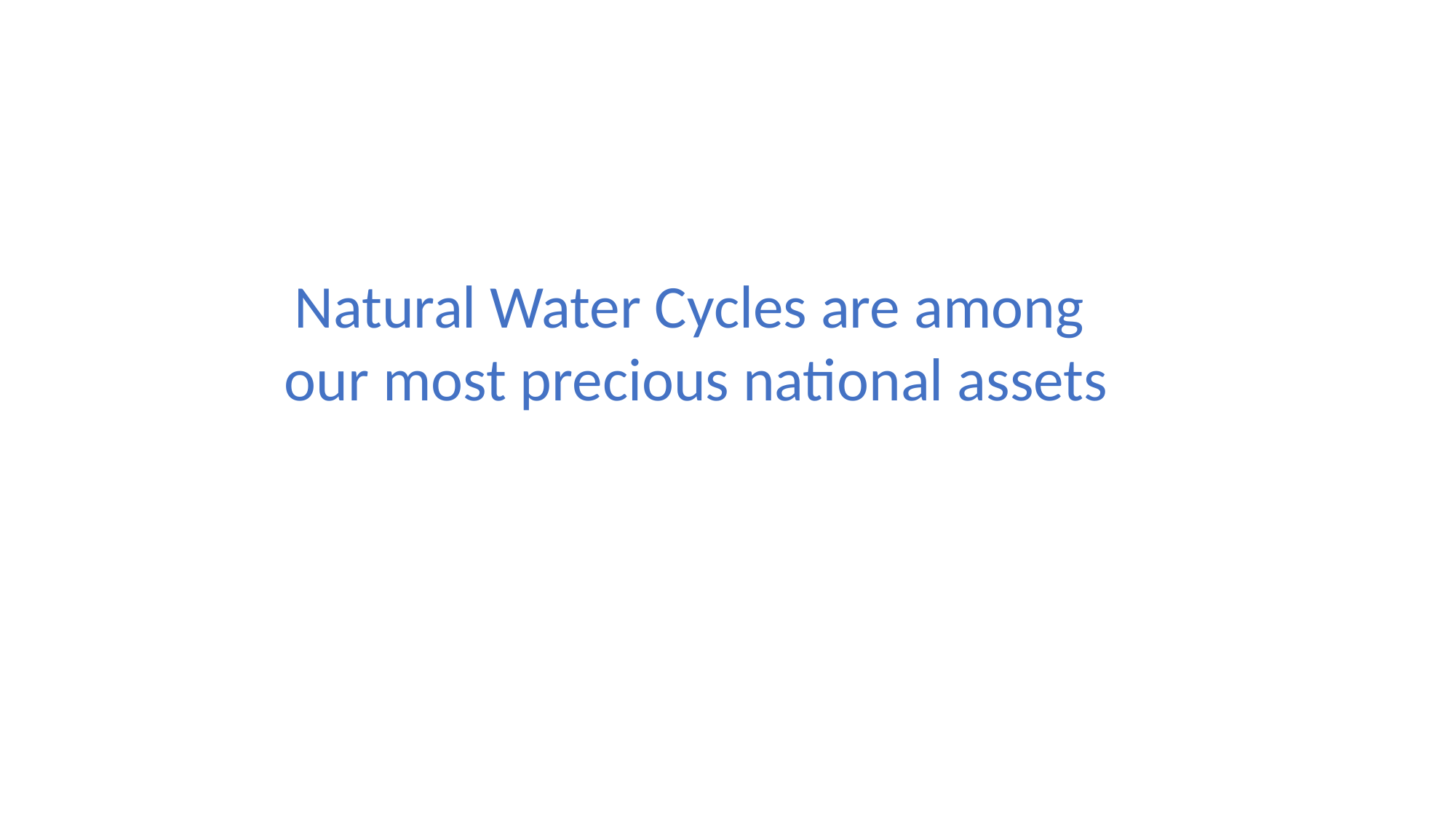

Natural Water Cycles are among
our most precious national assets